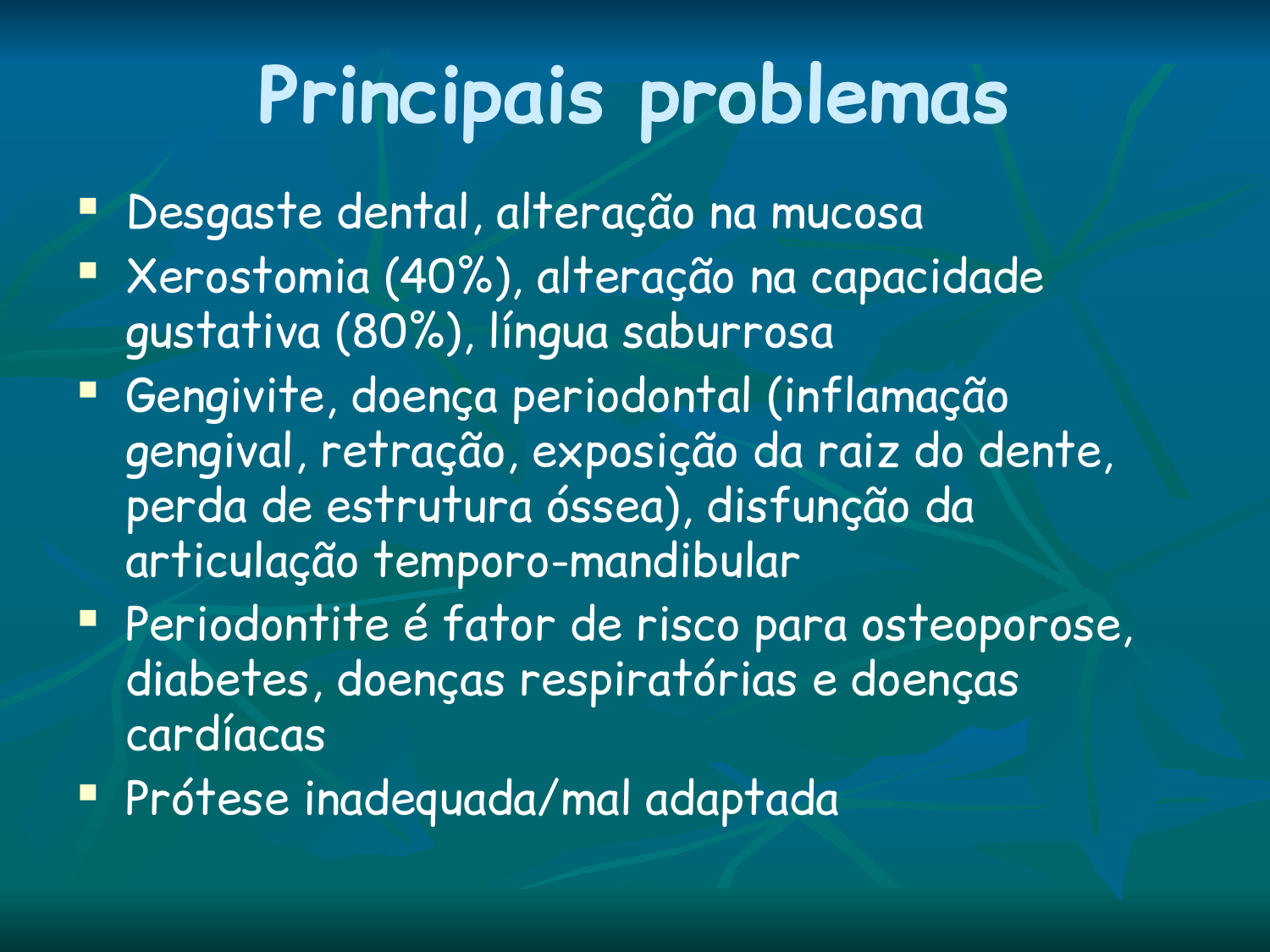

# Principais problemas
Desgaste dental, alteração na mucosa
Xerostomia (40%), alteração na capacidade gustativa (80%), língua saburrosa
Gengivite, doença periodontal (inflamação gengival, retração, exposição da raiz do dente, perda de estrutura óssea), disfunção da articulação temporo-mandibular
Periodontite é fator de risco para osteoporose, diabetes, doenças respiratórias e doenças cardíacas
Prótese inadequada/mal adaptada